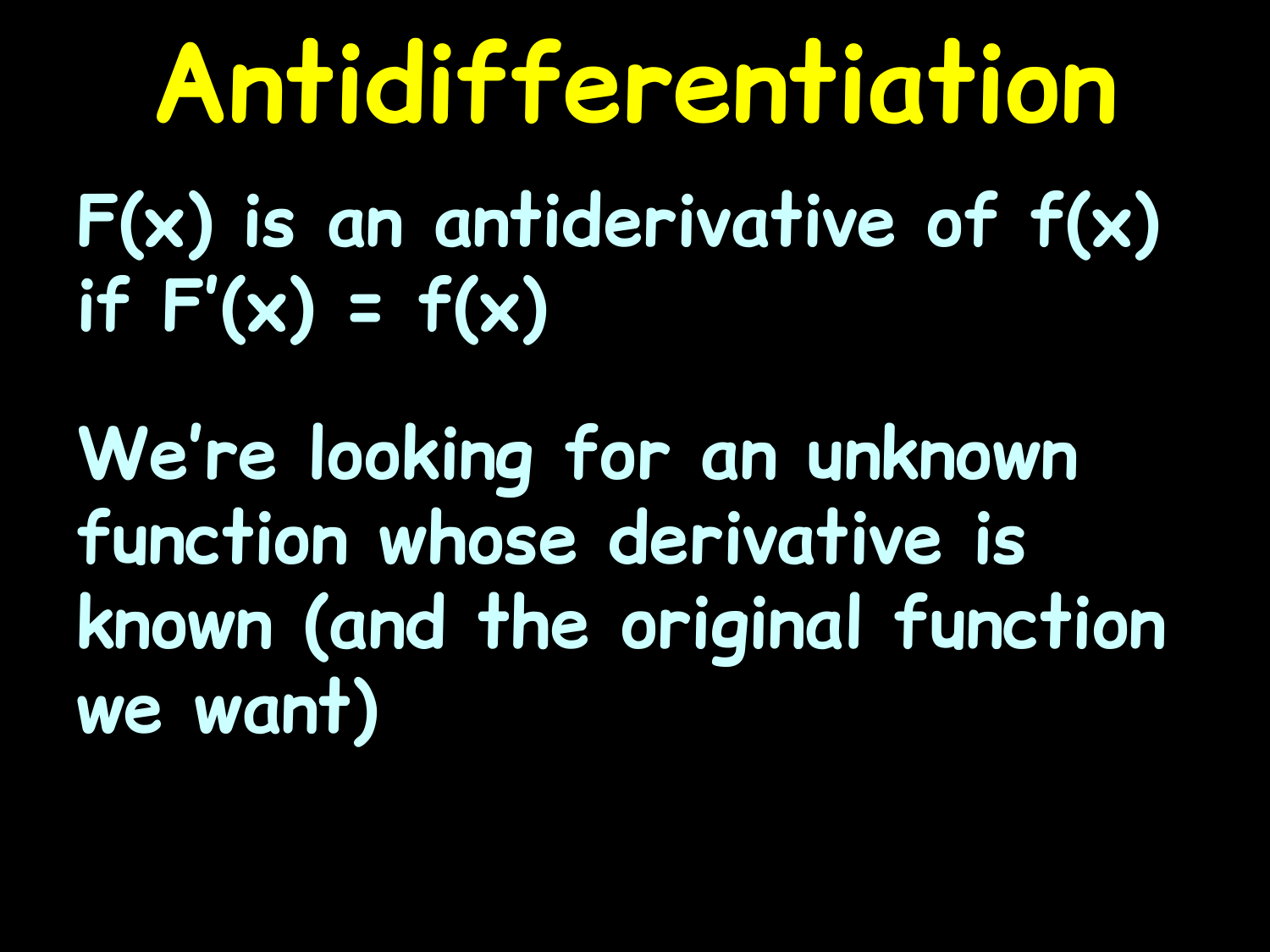

# Antidifferentiation
F(x) is an antiderivative of f(x) if F’(x) = f(x)

We’re looking for an unknown function whose derivative is known (and the original function we want)